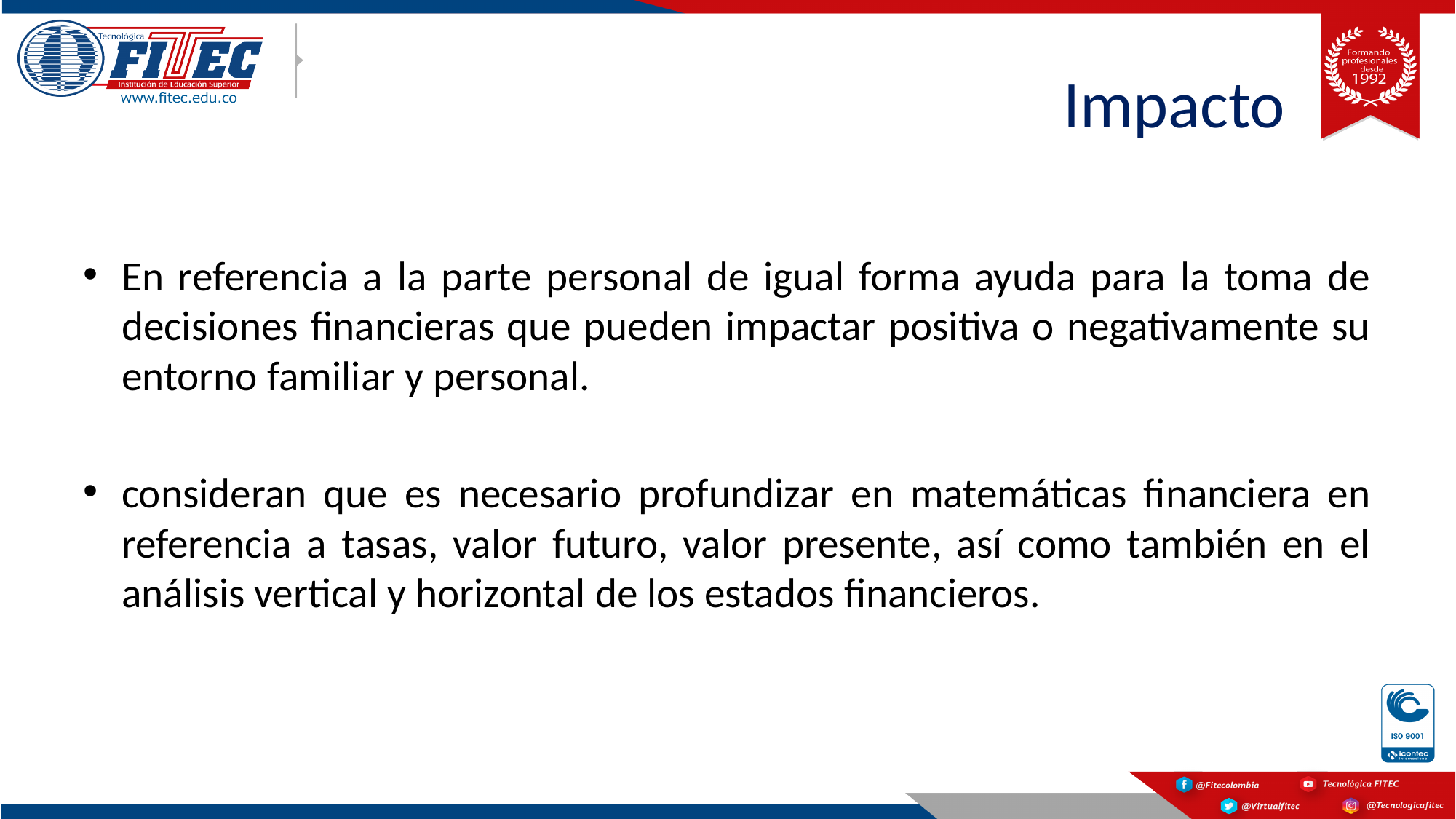

# Impacto

En referencia a la parte personal de igual forma ayuda para la toma de decisiones financieras que pueden impactar positiva o negativamente su entorno familiar y personal.

consideran que es necesario profundizar en matemáticas financiera en referencia a tasas, valor futuro, valor presente, así como también en el análisis vertical y horizontal de los estados financieros.